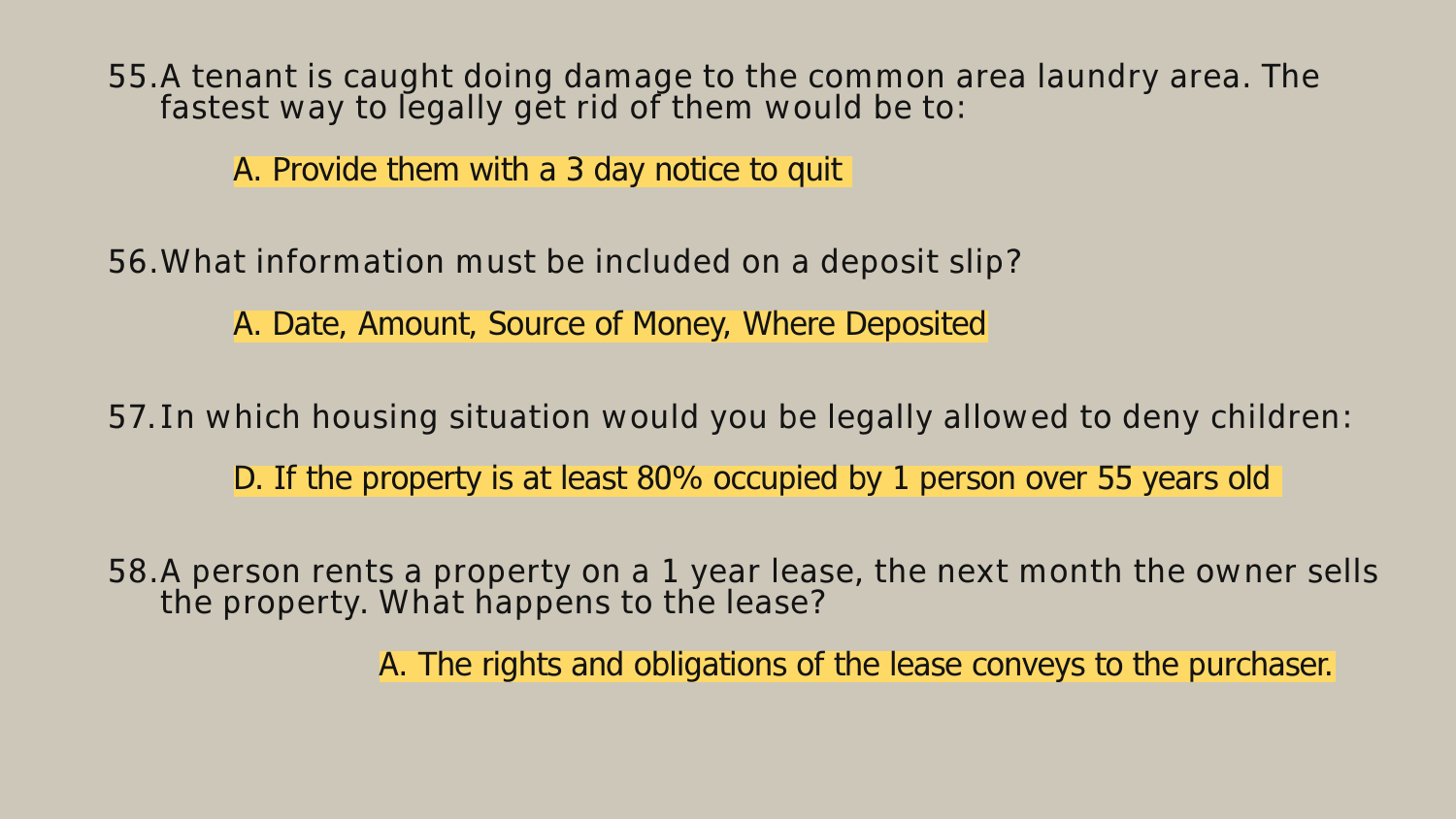

# A tenant is caught doing damage to the common area laundry area. The fastest way to legally get rid of them would be to:

A. Provide them with a 3 day notice to quit

What information must be included on a deposit slip?

A. Date, Amount, Source of Money, Where Deposited

In which housing situation would you be legally allowed to deny children:

D. If the property is at least 80% occupied by 1 person over 55 years old

A person rents a property on a 1 year lease, the next month the owner sells the property. What happens to the lease?

		A. The rights and obligations of the lease conveys to the purchaser.